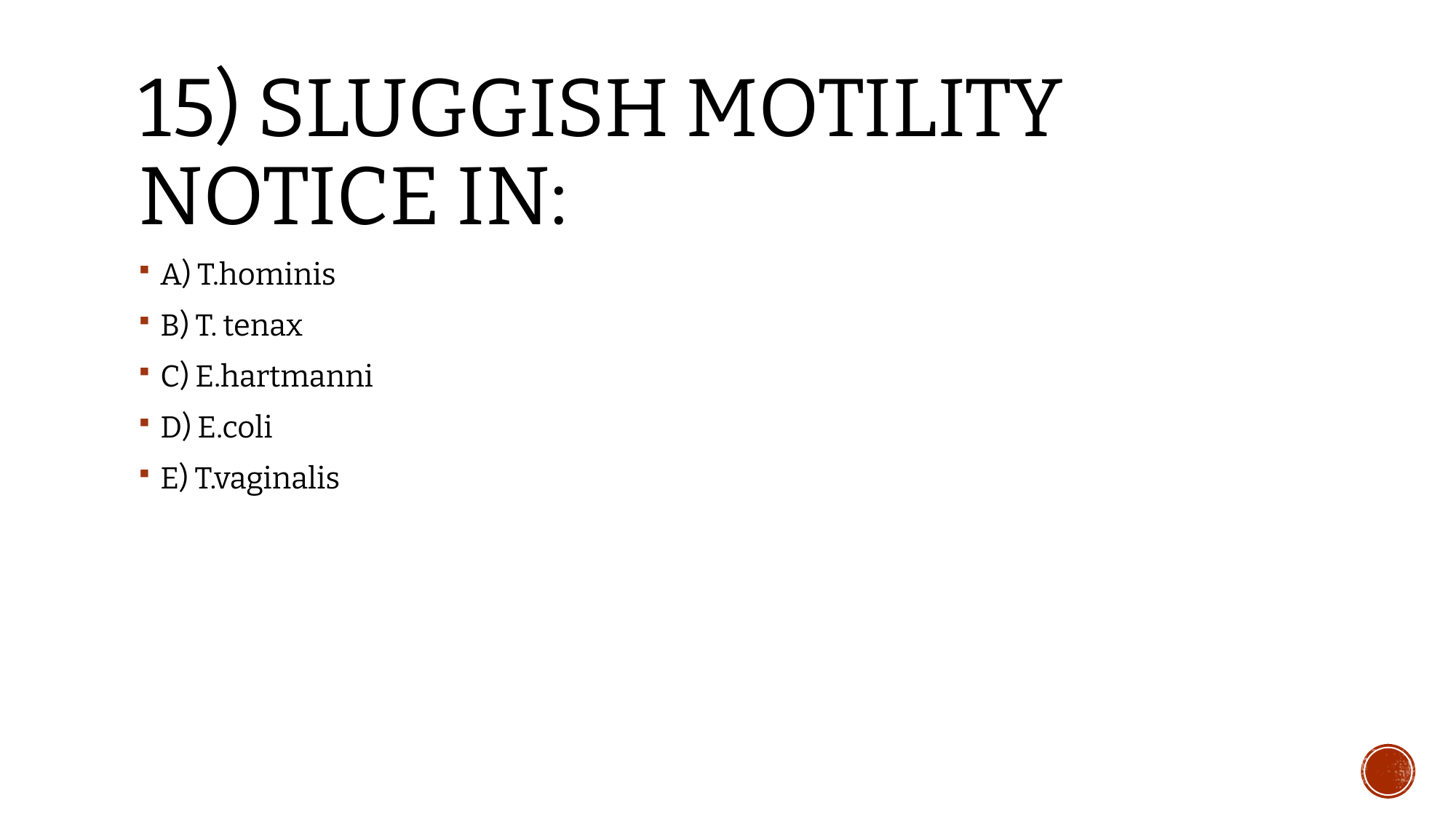

# 15) Sluggish motility notice in:
A) T.hominis
B) T. tenax
C) E.hartmanni
D) E.coli
E) T.vaginalis